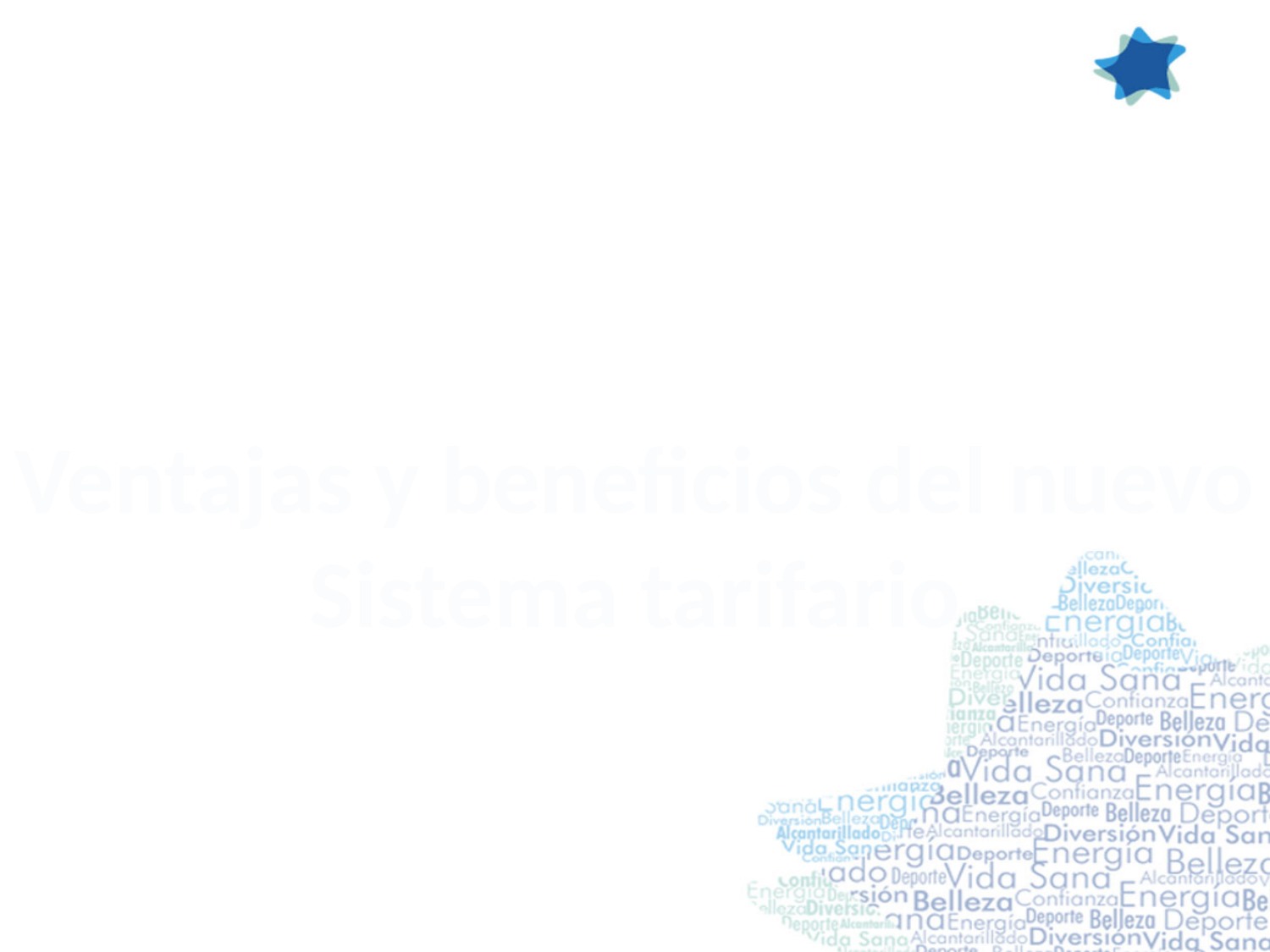

Ventajas y beneficios del nuevo
Sistema tarifario